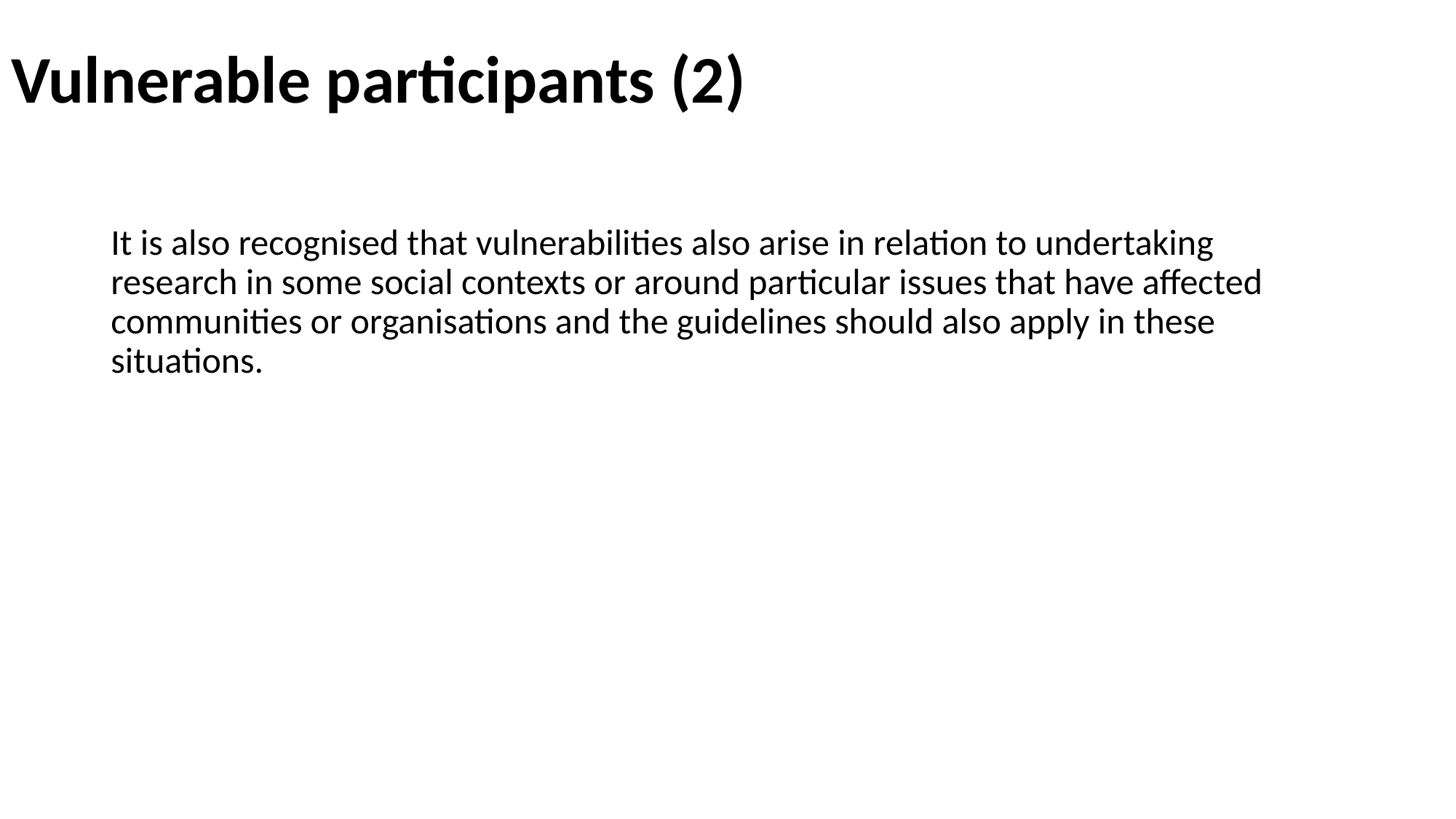

# Vulnerable participants (2)
It is also recognised that vulnerabilities also arise in relation to undertaking research in some social contexts or around particular issues that have affected communities or organisations and the guidelines should also apply in these situations.